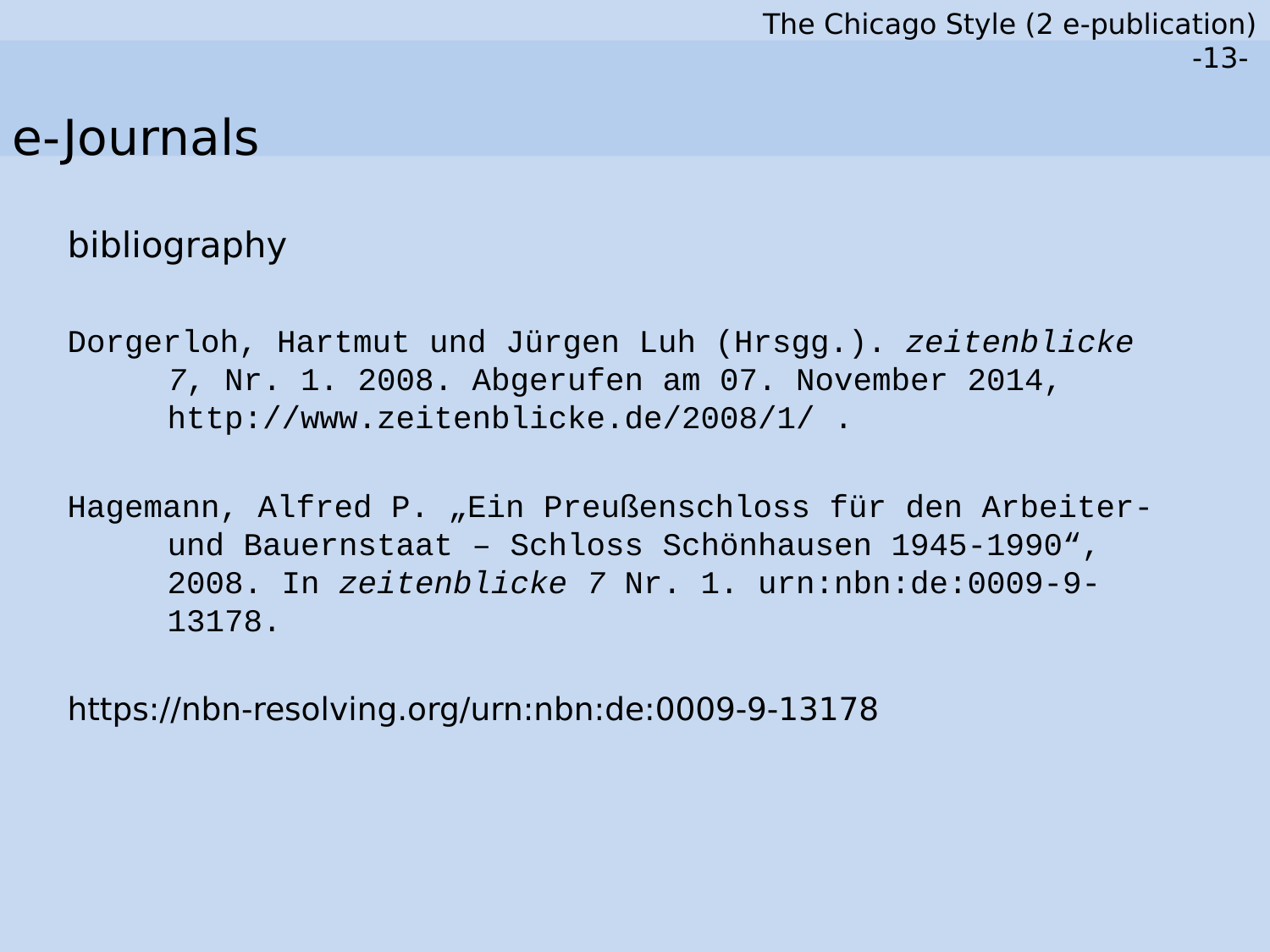

# e-Journals
bibliography

Dorgerloh, Hartmut und Jürgen Luh (Hrsgg.). zeitenblicke 7, Nr. 1. 2008. Abgerufen am 07. November 2014, http://www.zeitenblicke.de/2008/1/ .

Hagemann, Alfred P. „Ein Preußenschloss für den Arbeiter- und Bauernstaat – Schloss Schönhausen 1945-1990“, 2008. In zeitenblicke 7 Nr. 1. urn:nbn:de:0009-9-13178.

https://nbn-resolving.org/urn:nbn:de:0009-9-13178